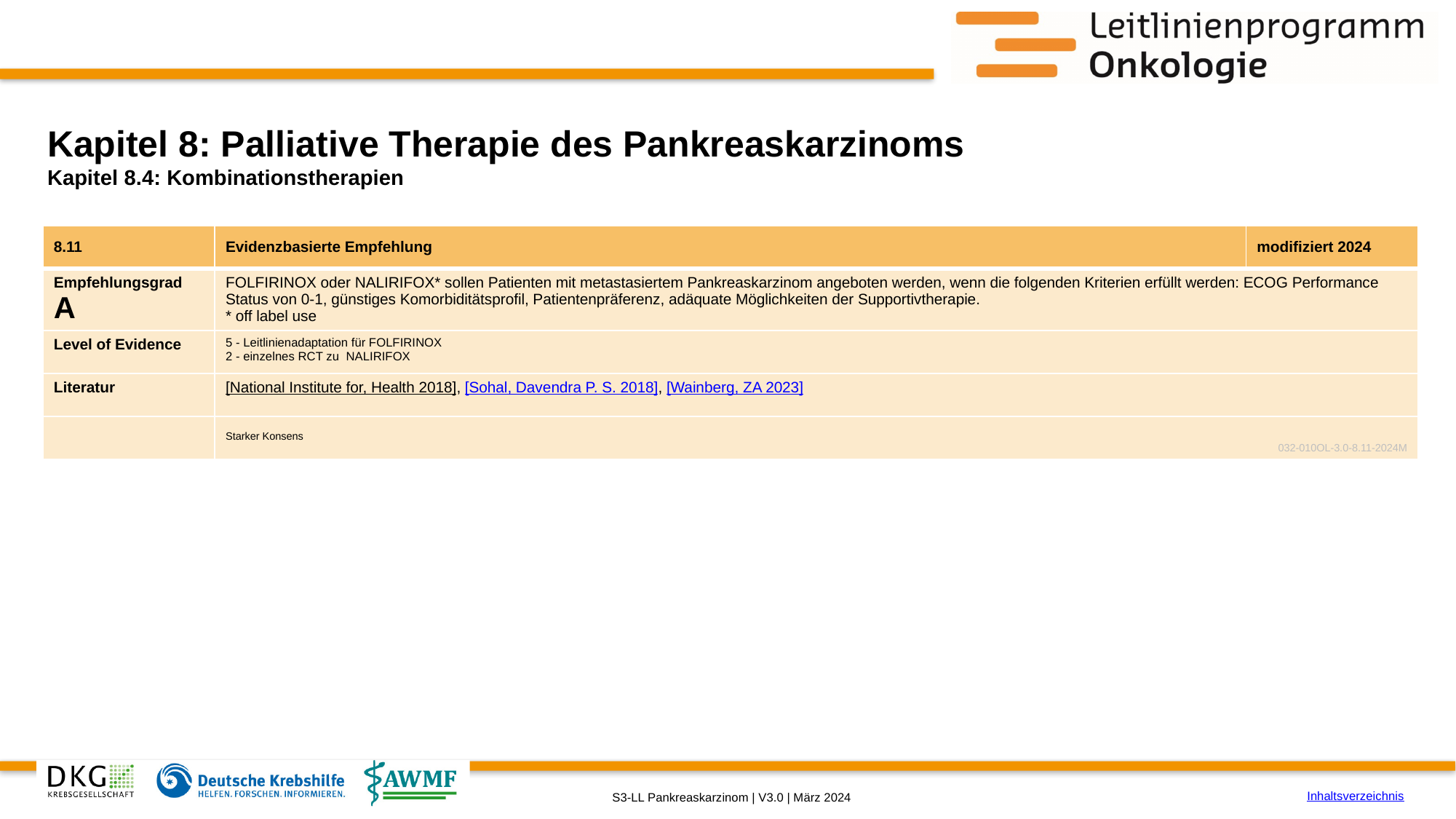

# Kapitel 8: Palliative Therapie des Pankreaskarzinoms
Kapitel 8.4: Kombinationstherapien
| 8.11 | Evidenzbasierte Empfehlung | modifiziert 2024 |
| --- | --- | --- |
| Empfehlungsgrad A | FOLFIRINOX oder NALIRIFOX\* sollen Patienten mit metastasiertem Pankreaskarzinom angeboten werden, wenn die folgenden Kriterien erfüllt werden: ECOG Performance Status von 0-1, günstiges Komorbiditätsprofil, Patientenpräferenz, adäquate Möglichkeiten der Supportivtherapie. \* off label use |  |
| Level of Evidence | 5 - Leitlinienadaptation für FOLFIRINOX 2 - einzelnes RCT zu NALIRIFOX |  |
| Literatur | [National Institute for, Health 2018], [Sohal, Davendra P. S. 2018], [Wainberg, ZA 2023] |  |
|  | Starker Konsens 032-010OL-3.0-8.11-2024M |  |
Inhaltsverzeichnis
S3-LL Pankreaskarzinom | V3.0 | März 2024